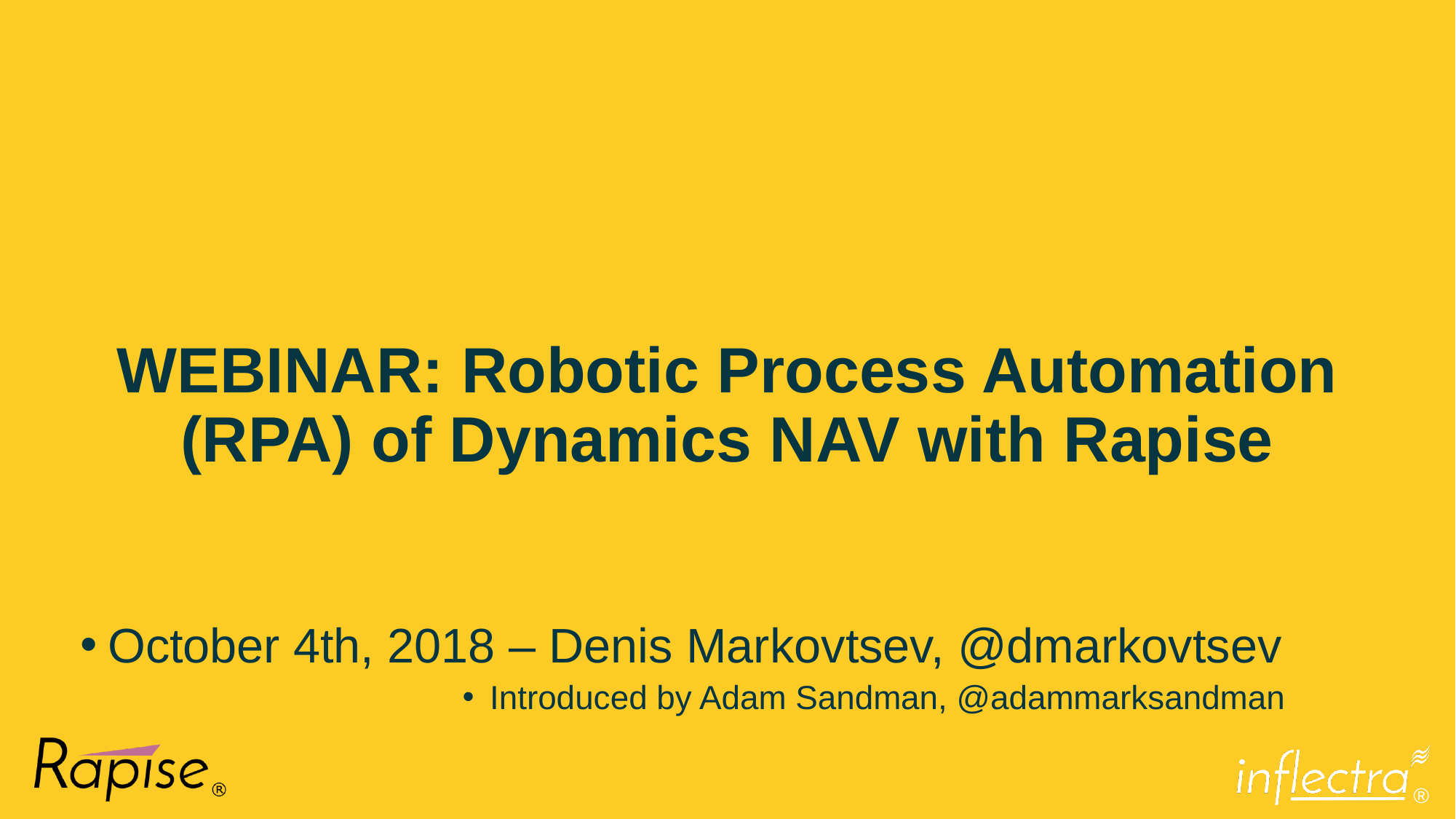

# WEBINAR: Robotic Process Automation (RPA) of Dynamics NAV with Rapise
October 4th, 2018 – Denis Markovtsev, @dmarkovtsev
Introduced by Adam Sandman, @adammarksandman